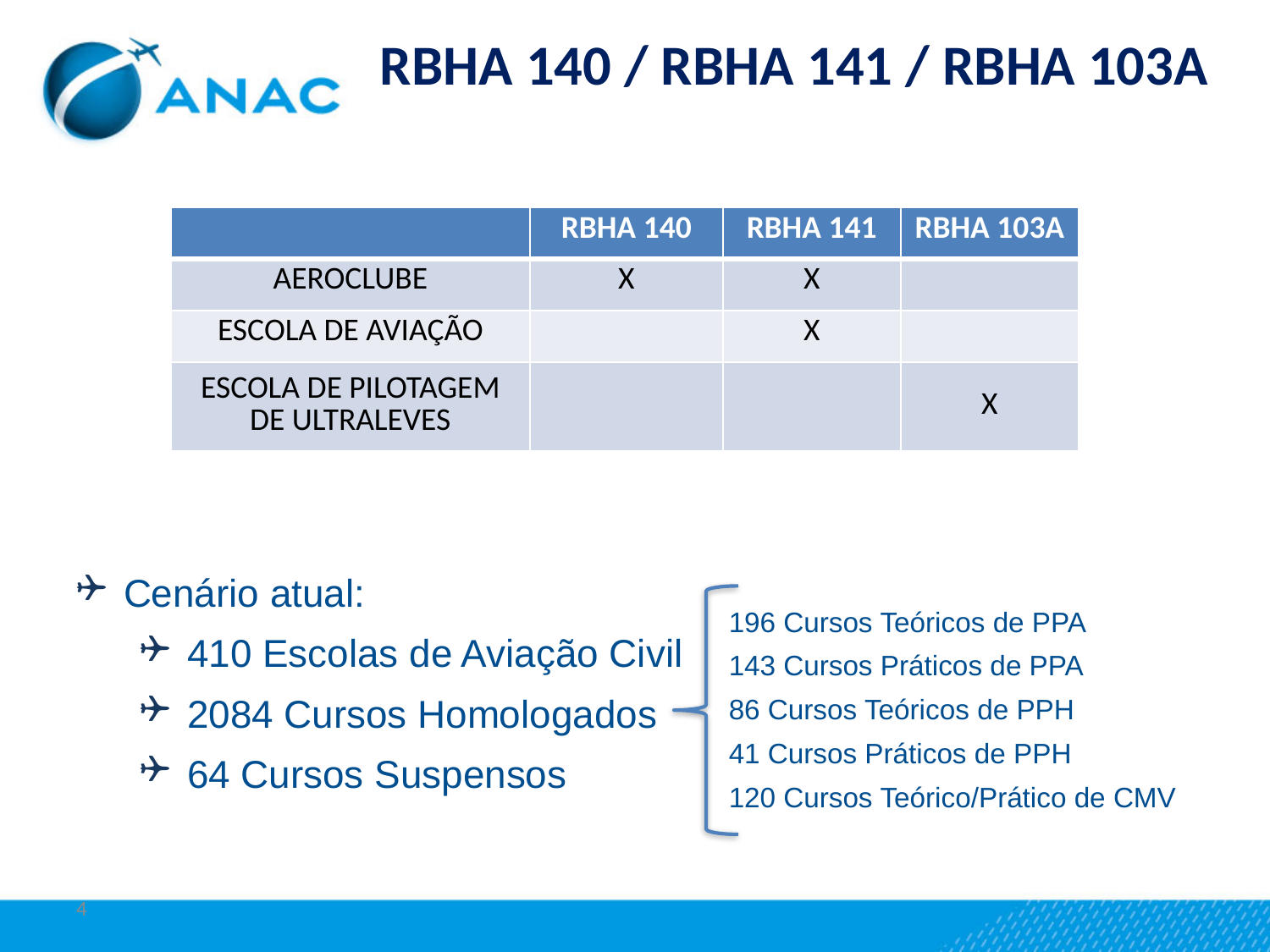

RBHA 140 / RBHA 141 / RBHA 103A
|  | RBHA 140 | RBHA 141 | RBHA 103A |
| --- | --- | --- | --- |
| AEROCLUBE | X | X |  |
| ESCOLA DE AVIAÇÃO |  | X |  |
| ESCOLA DE PILOTAGEM DE ULTRALEVES |  |  | X |
Cenário atual:
410 Escolas de Aviação Civil
2084 Cursos Homologados
64 Cursos Suspensos

196 Cursos Teóricos de PPA
143 Cursos Práticos de PPA
86 Cursos Teóricos de PPH
41 Cursos Práticos de PPH
120 Cursos Teórico/Prático de CMV
4